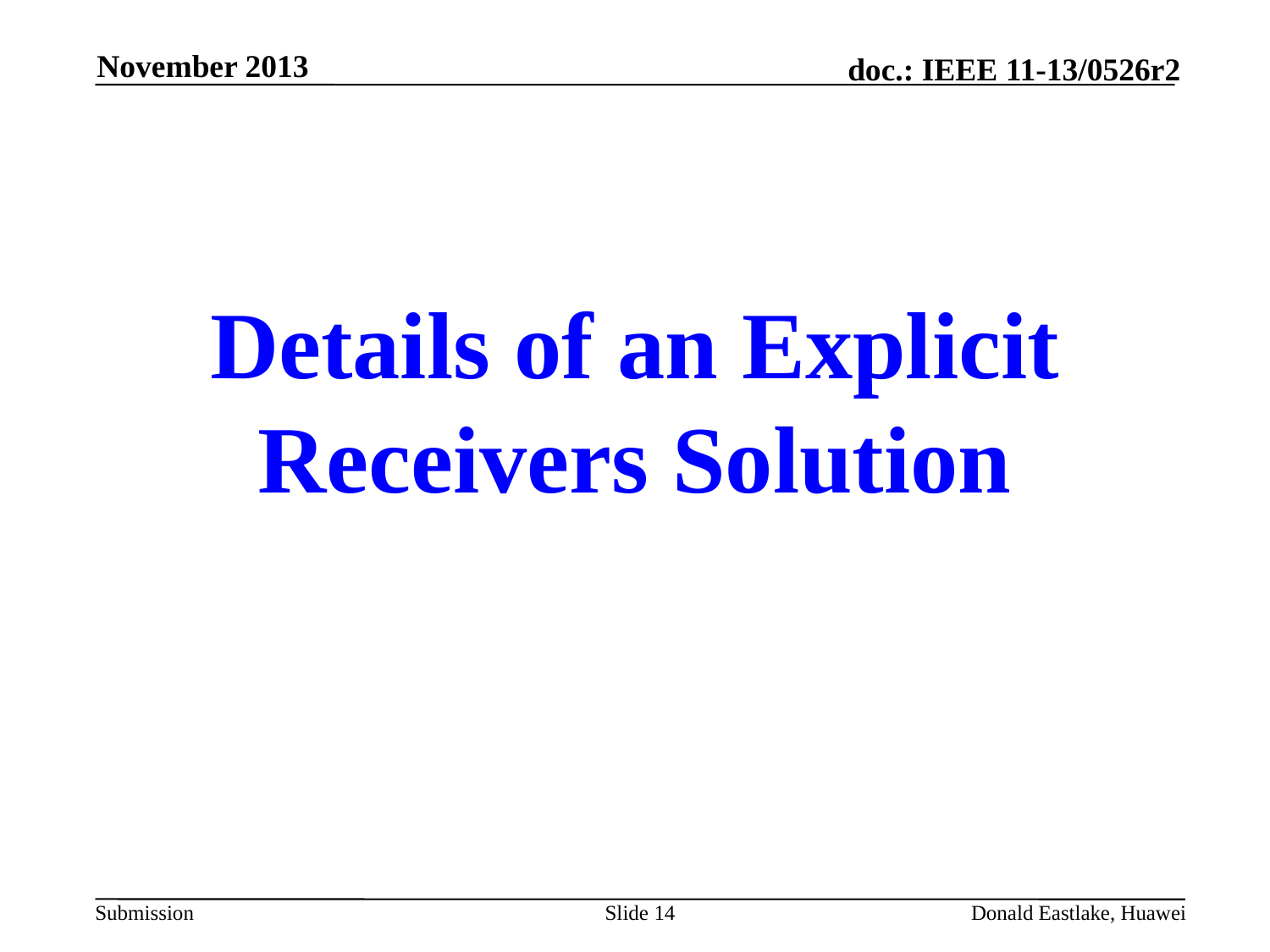

November 2013
# Details of an Explicit Receivers Solution
Slide 14
Donald Eastlake, Huawei